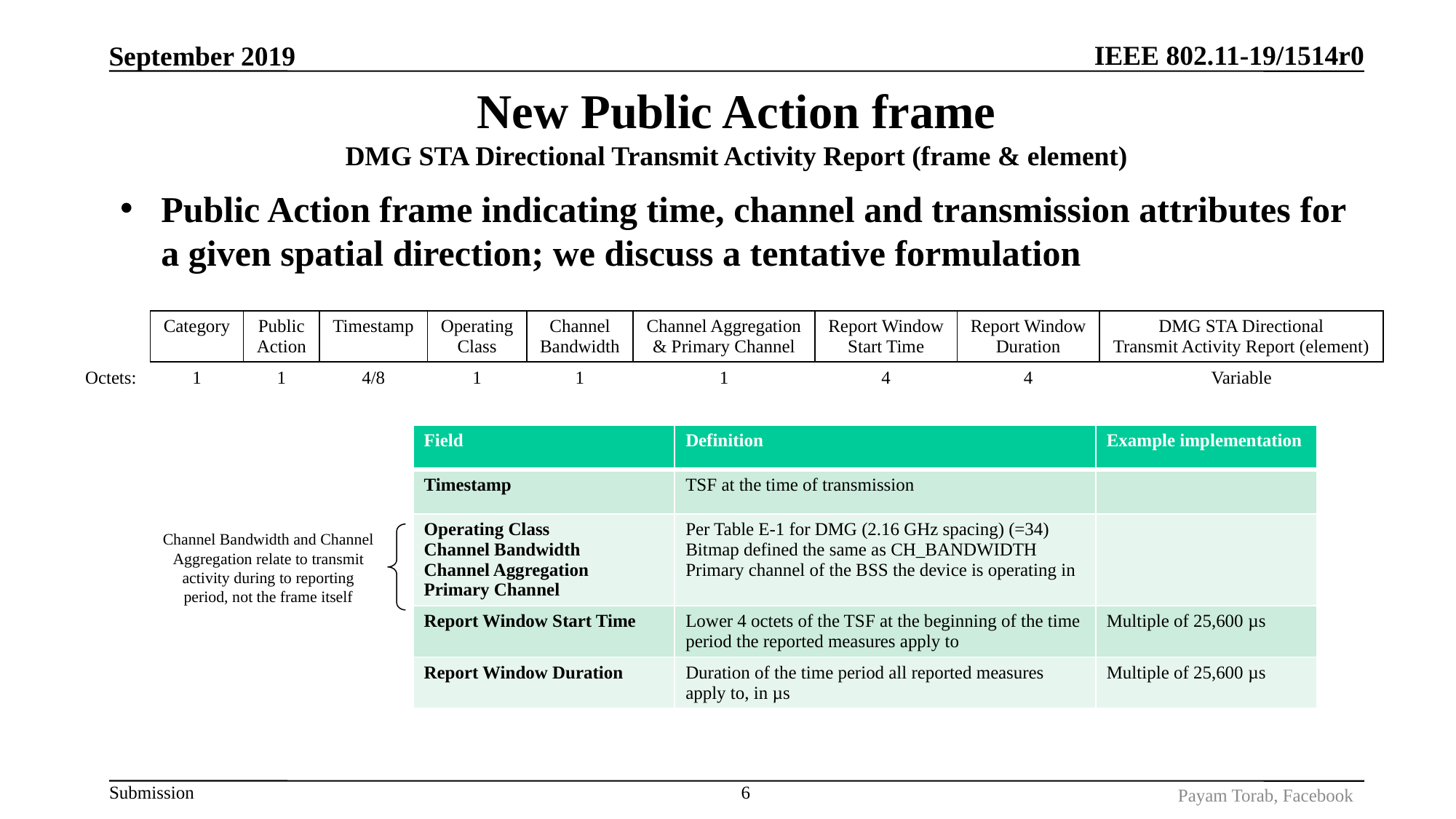

September 2019
# New Public Action frame DMG STA Directional Transmit Activity Report (frame & element)
Public Action frame indicating time, channel and transmission attributes for a given spatial direction; we discuss a tentative formulation
|  | Category | Public Action | Timestamp | Operating Class | Channel Bandwidth | Channel Aggregation & Primary Channel | Report Window Start Time | Report Window Duration | DMG STA Directional Transmit Activity Report (element) |
| --- | --- | --- | --- | --- | --- | --- | --- | --- | --- |
| Octets: | 1 | 1 | 4/8 | 1 | 1 | 1 | 4 | 4 | Variable |
| Field | Definition | Example implementation |
| --- | --- | --- |
| Timestamp | TSF at the time of transmission |  |
| Operating Class Channel Bandwidth Channel Aggregation Primary Channel | Per Table E-1 for DMG (2.16 GHz spacing) (=34) Bitmap defined the same as CH\_BANDWIDTH Primary channel of the BSS the device is operating in |  |
| Report Window Start Time | Lower 4 octets of the TSF at the beginning of the time period the reported measures apply to | Multiple of 25,600 µs |
| Report Window Duration | Duration of the time period all reported measures apply to, in µs | Multiple of 25,600 µs |
Channel Bandwidth and Channel Aggregation relate to transmit activity during to reporting period, not the frame itself

6
Payam Torab, Facebook